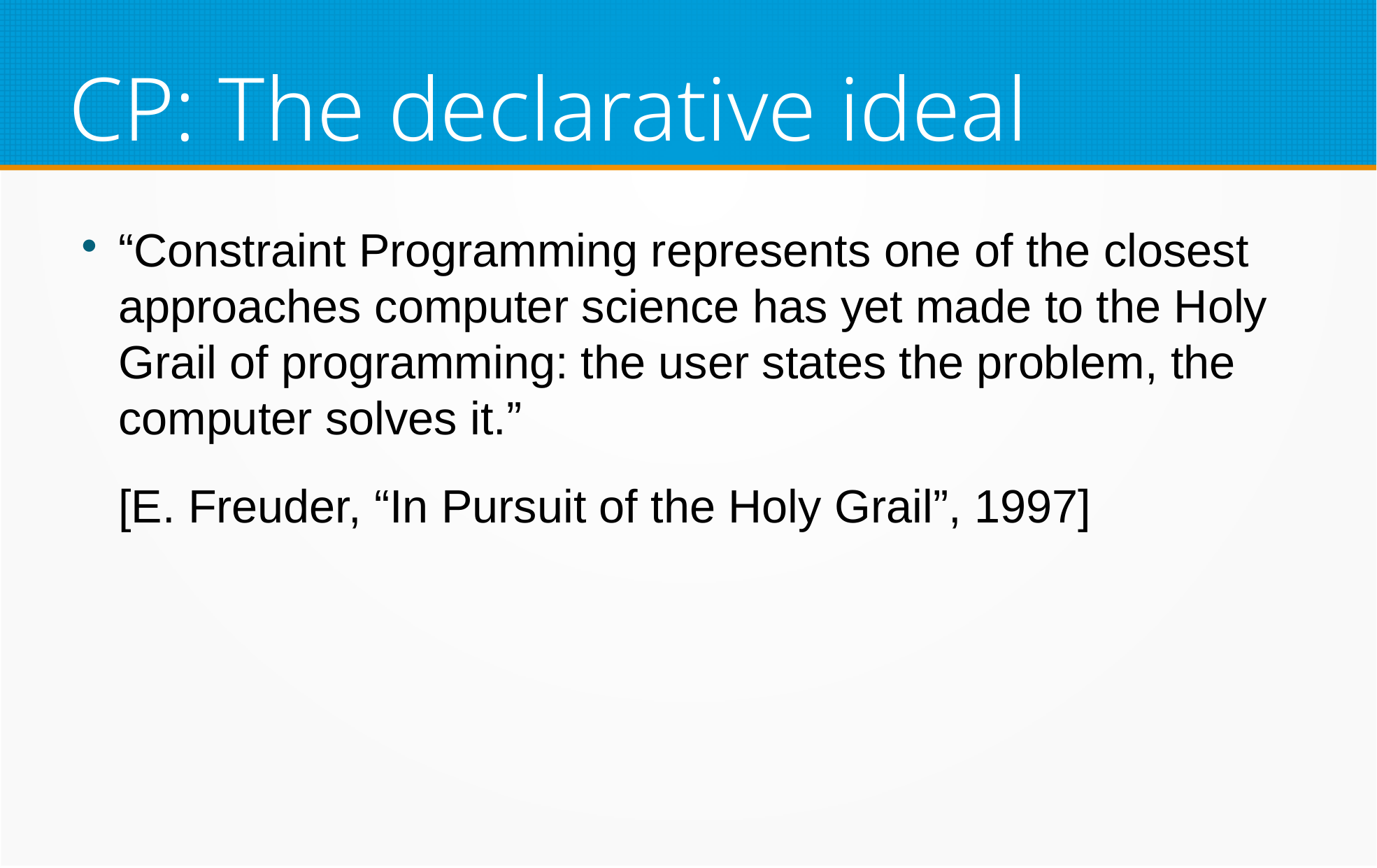

CP: The declarative ideal
“Constraint Programming represents one of the closest approaches computer science has yet made to the Holy Grail of programming: the user states the problem, the computer solves it.”
[E. Freuder, “In Pursuit of the Holy Grail”, 1997]